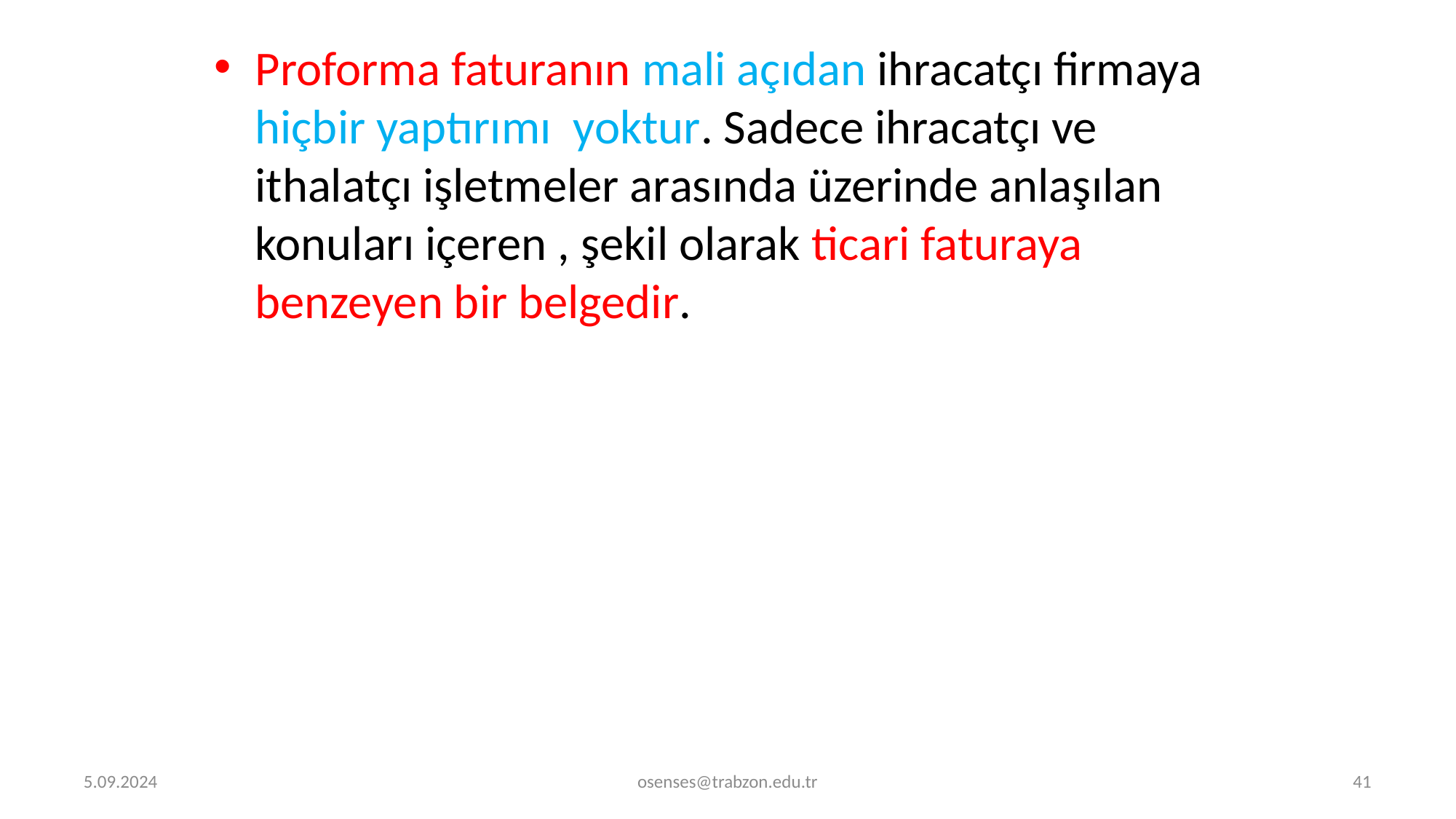

Proforma faturanın mali açıdan ihracatçı firmaya hiçbir yaptırımı  yoktur. Sadece ihracatçı ve ithalatçı işletmeler arasında üzerinde anlaşılan konuları içeren , şekil olarak ticari faturaya benzeyen bir belgedir.
5.09.2024
osenses@trabzon.edu.tr
41